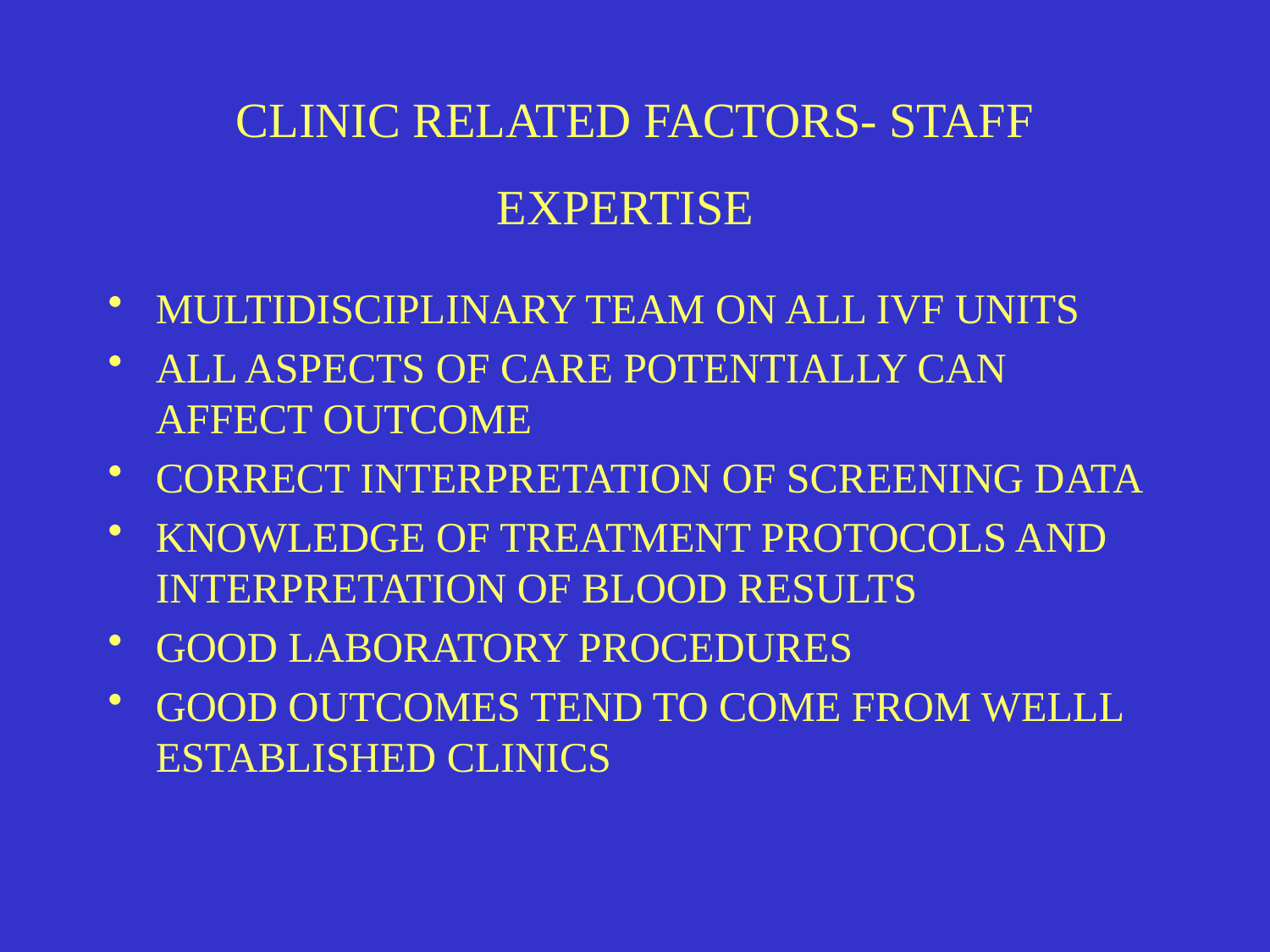

# CLINIC RELATED FACTORS- STAFF EXPERTISE
MULTIDISCIPLINARY TEAM ON ALL IVF UNITS
ALL ASPECTS OF CARE POTENTIALLY CAN AFFECT OUTCOME
CORRECT INTERPRETATION OF SCREENING DATA
KNOWLEDGE OF TREATMENT PROTOCOLS AND INTERPRETATION OF BLOOD RESULTS
GOOD LABORATORY PROCEDURES
GOOD OUTCOMES TEND TO COME FROM WELLL ESTABLISHED CLINICS